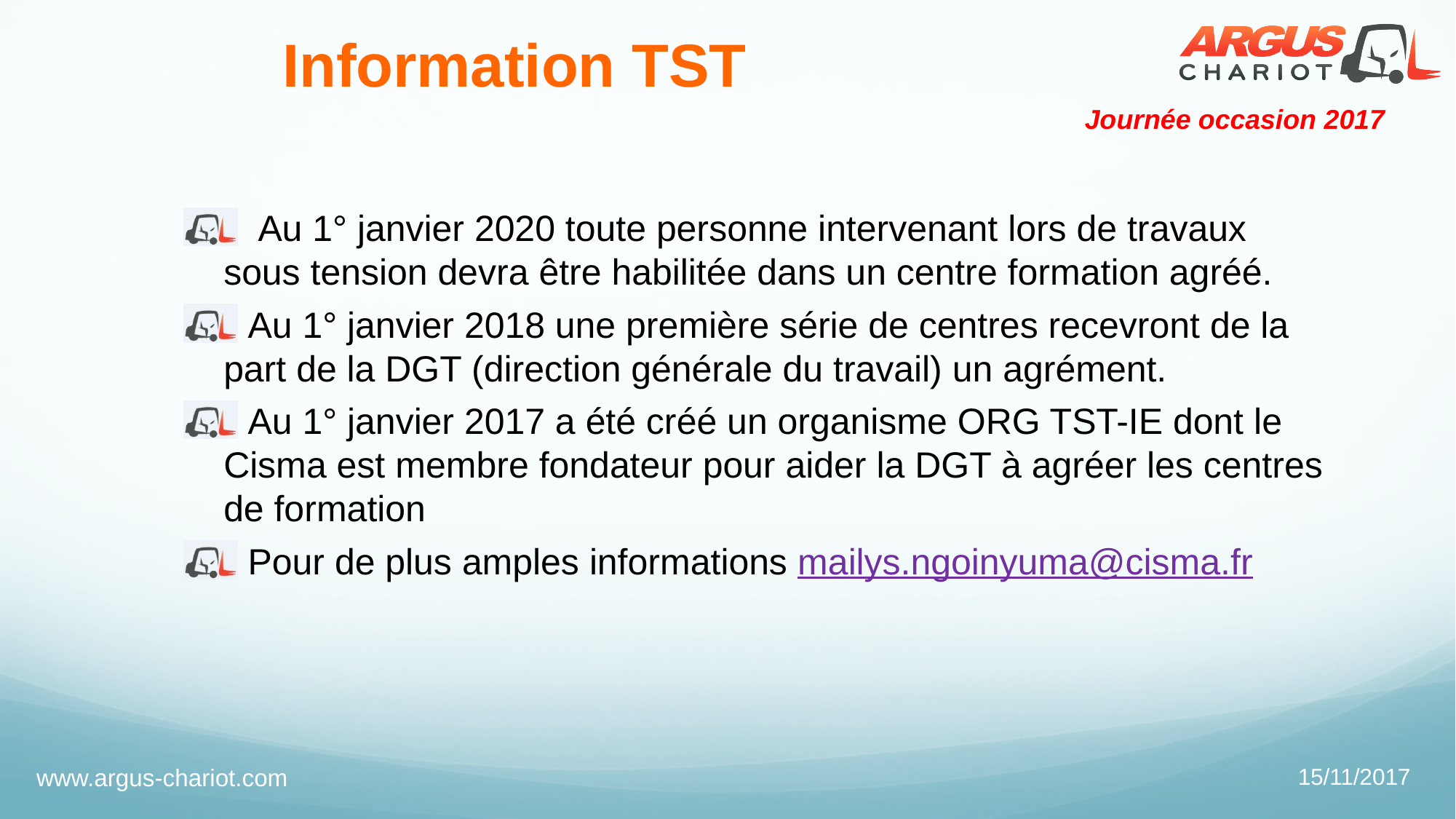

# Information TST
  Au 1° janvier 2020 toute personne intervenant lors de travaux sous tension devra être habilitée dans un centre formation agréé.
 Au 1° janvier 2018 une première série de centres recevront de la part de la DGT (direction générale du travail) un agrément.
 Au 1° janvier 2017 a été créé un organisme ORG TST-IE dont le Cisma est membre fondateur pour aider la DGT à agréer les centres de formation
 Pour de plus amples informations mailys.ngoinyuma@cisma.fr